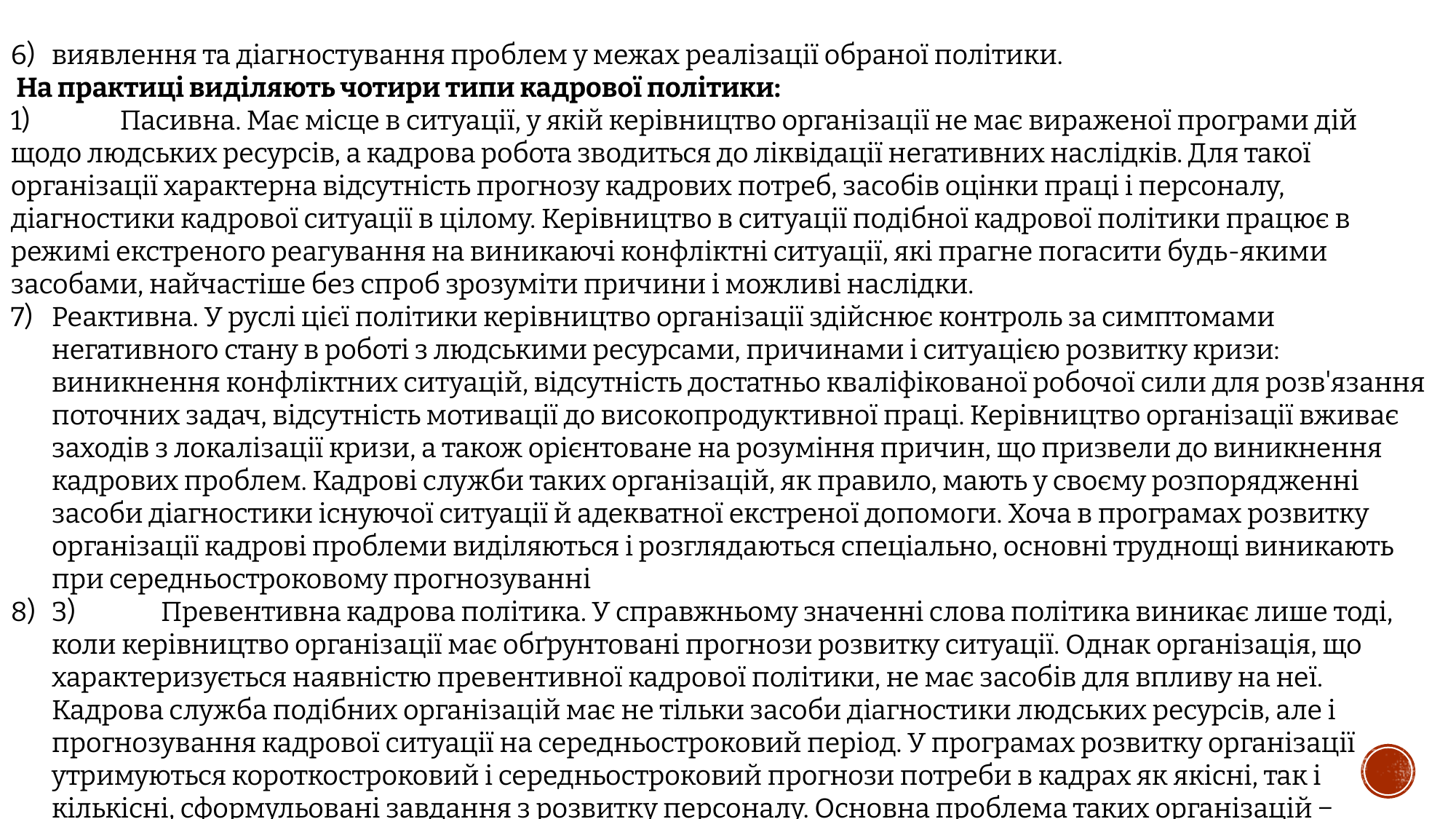

виявлення та діагностування проблем у межах реалізації обраної політики.
 На практиці виділяють чотири типи кадрової політики:
1)	Пасивна. Має місце в ситуації, у якій керівництво організації не має вираженої програми дій щодо людських ресурсів, а кадрова робота зводиться до ліквідації негативних наслідків. Для такої організації характерна відсутність прогнозу кадрових потреб, засобів оцінки праці і персоналу, діагностики кадрової ситуації в цілому. Керівництво в ситуації подібної кадрової політики працює в режимі екстреного реагування на виникаючі конфліктні ситуації, які прагне погасити будь-якими засобами, найчастіше без спроб зрозуміти причини і можливі наслідки.
Реактивна. У руслі цієї політики керівництво організації здійснює контроль за симптомами негативного стану в роботі з людськими ресурсами, причинами і ситуацією розвитку кризи: виникнення конфліктних ситуацій, відсутність достатньо кваліфікованої робочої сили для розв'язання поточних задач, відсутність мотивації до високопродуктивної праці. Керівництво організації вживає заходів з локалізації кризи, а також орієнтоване на розуміння причин, що призвели до виникнення кадрових проблем. Кадрові служби таких організацій, як правило, мають у своєму розпорядженні засоби діагностики існуючої ситуації й адекватної екстреної допомоги. Хоча в програмах розвитку організації кадрові проблеми виділяються і розглядаються спеціально, основні труднощі виникають при середньостроковому прогнозуванні
3)	Превентивна кадрова політика. У справжньому значенні слова політика виникає лише тоді, коли керівництво організації має обґрунтовані прогнози розвитку ситуації. Однак організація, що характеризується наявністю превентивної кадрової політики, не має засобів для впливу на неї. Кадрова служба подібних організацій має не тільки засоби діагностики людських ресурсів, але і прогнозування кадрової ситуації на середньостроковий період. У програмах розвитку організації утримуються короткостроковий і середньостроковий прогнози потреби в кадрах як якісні, так і кількісні, сформульовані завдання з розвитку персоналу. Основна проблема таких організацій − розроблення цільових кадрових програм.
.